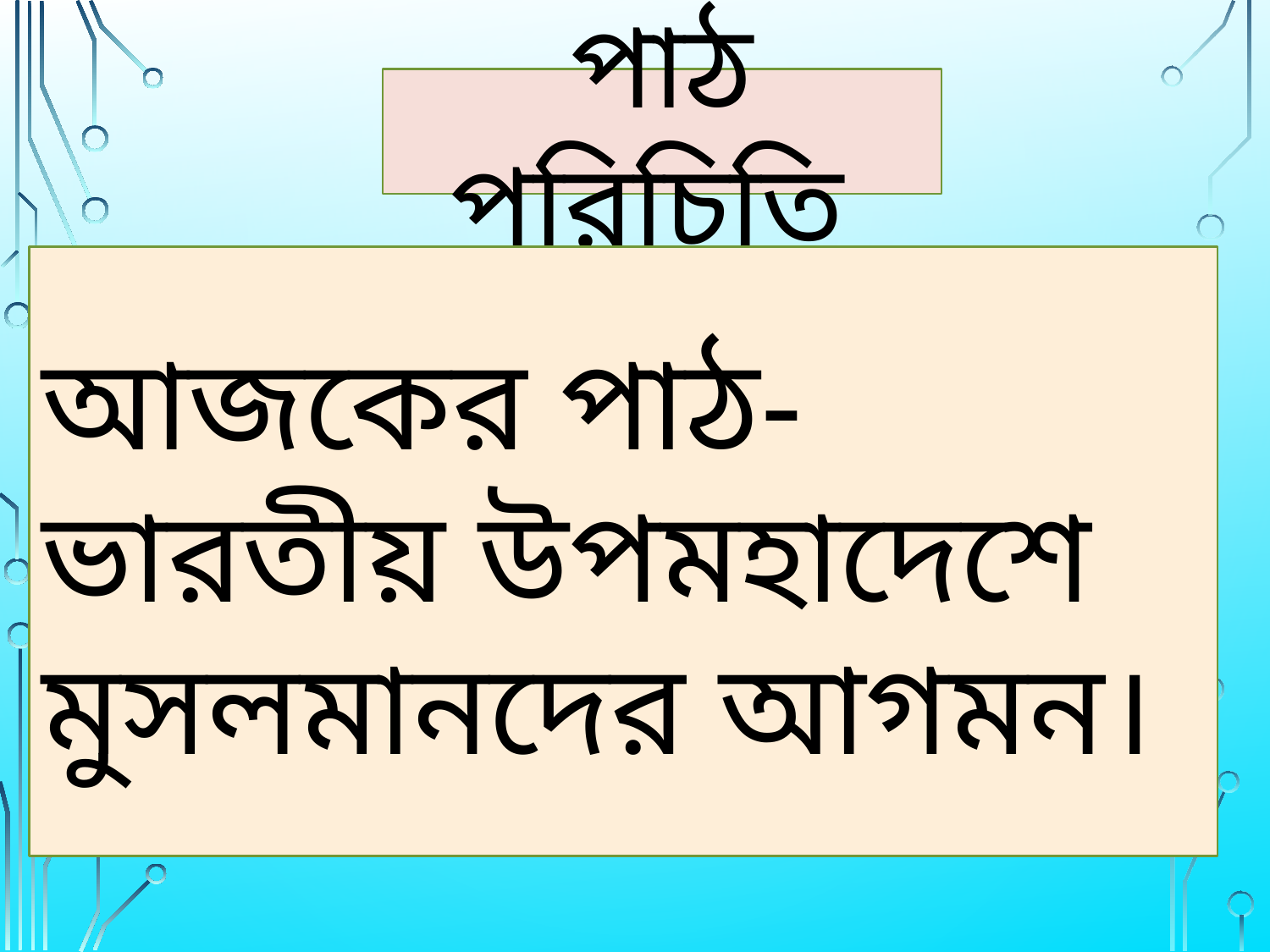

পাঠ পরিচিতি
আজকের পাঠ-ভারতীয় উপমহাদেশে মুসলমানদের আগমন।